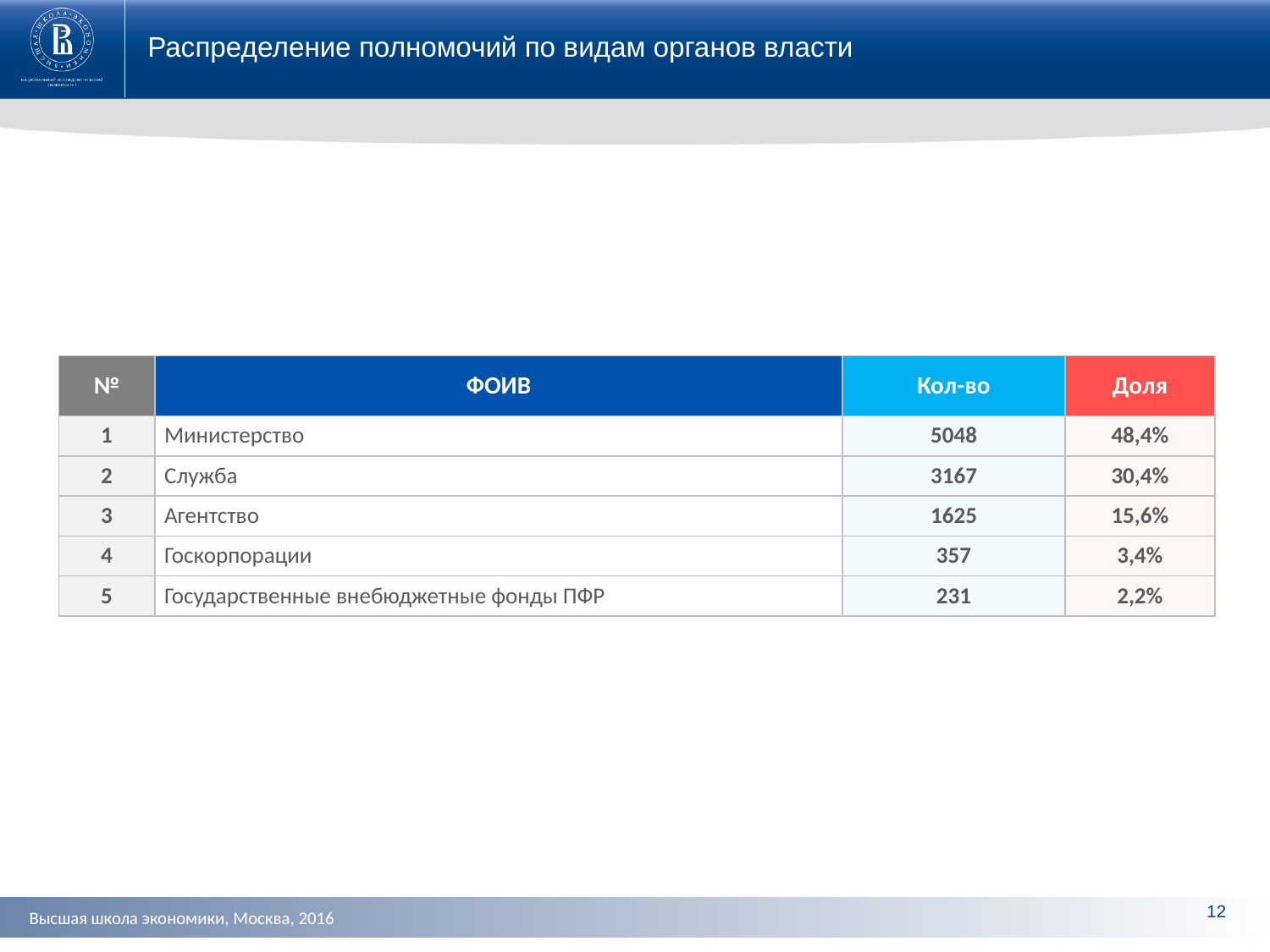

Распределение полномочий по видам органов власти
| № | ФОИВ | Кол-во | Доля |
| --- | --- | --- | --- |
| 1 | Министерство | 5048 | 48,4% |
| 2 | Служба | 3167 | 30,4% |
| 3 | Агентство | 1625 | 15,6% |
| 4 | Госкорпорации | 357 | 3,4% |
| 5 | Государственные внебюджетные фонды ПФР | 231 | 2,2% |
12